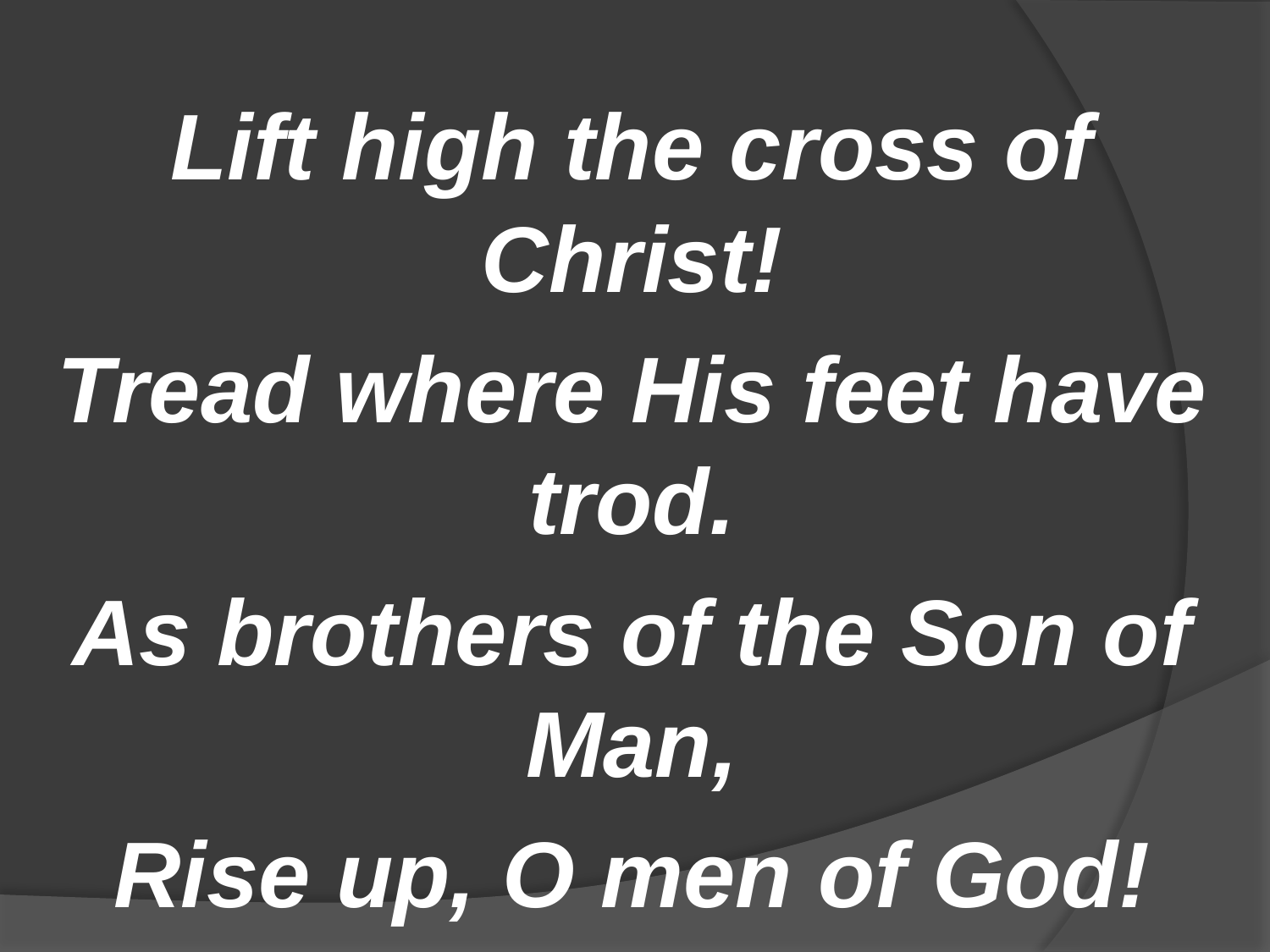

Lift high the cross of Christ!
Tread where His feet have trod.
As brothers of the Son of Man,
Rise up, O men of God!